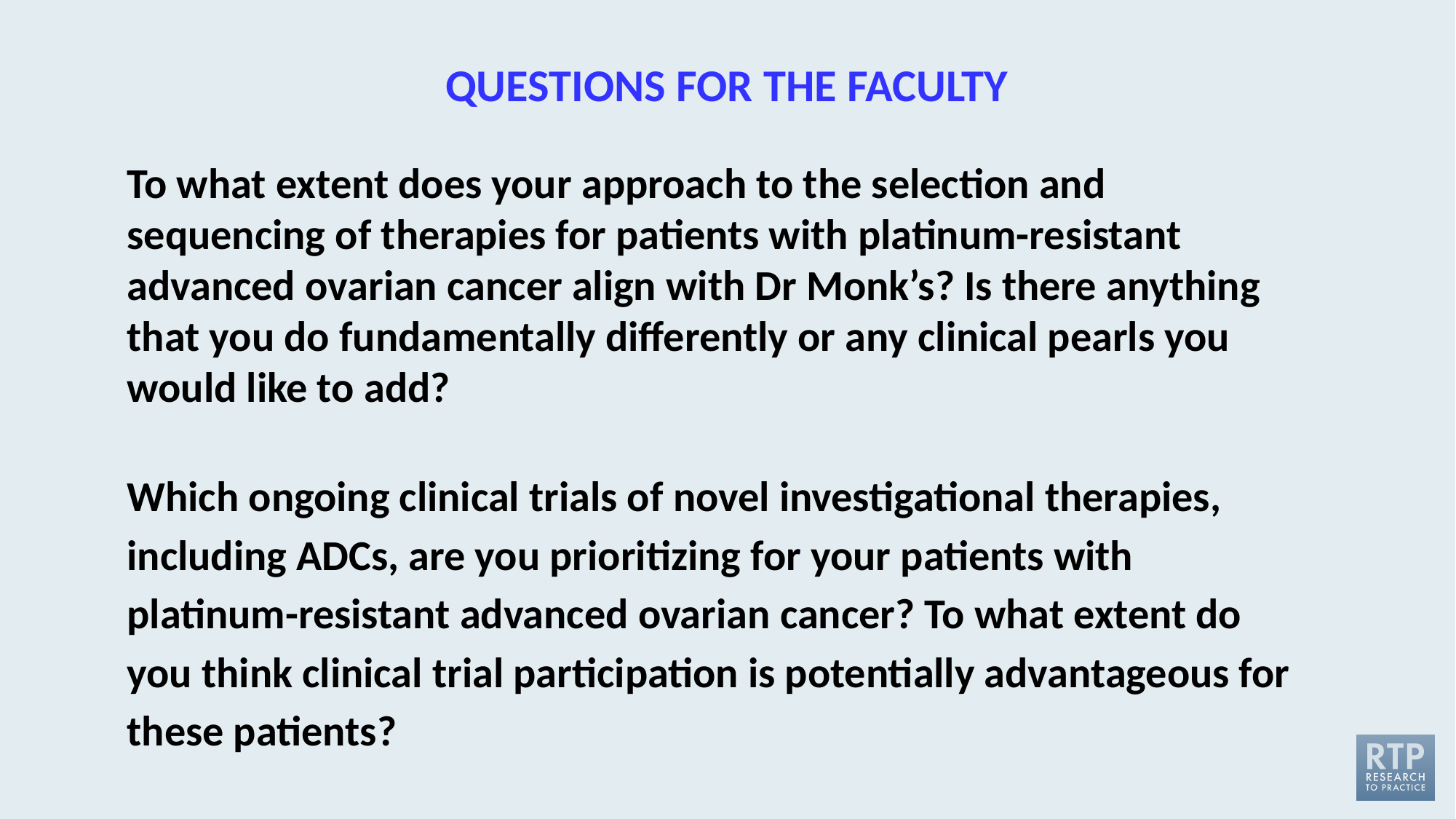

QUESTIONS FOR THE FACULTY
To what extent does your approach to the selection and sequencing of therapies for patients with platinum-resistant advanced ovarian cancer align with Dr Monk’s? Is there anything that you do fundamentally differently or any clinical pearls you would like to add?

Which ongoing clinical trials of novel investigational therapies, including ADCs, are you prioritizing for your patients with platinum-resistant advanced ovarian cancer? To what extent do you think clinical trial participation is potentially advantageous for these patients?